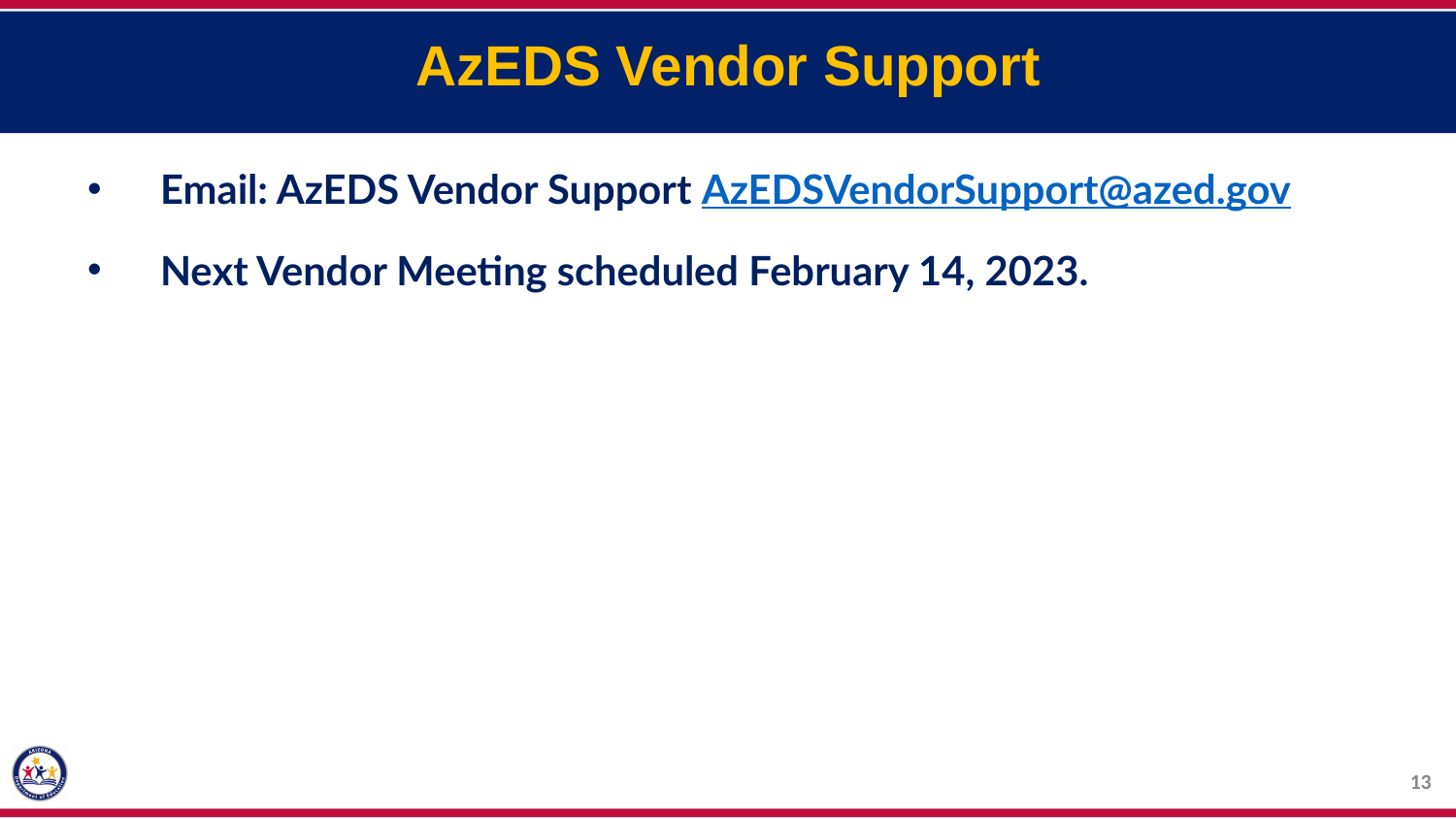

AzEDS Vendor Support
Email: AzEDS Vendor Support AzEDSVendorSupport@azed.gov
Next Vendor Meeting scheduled February 14, 2023.

13